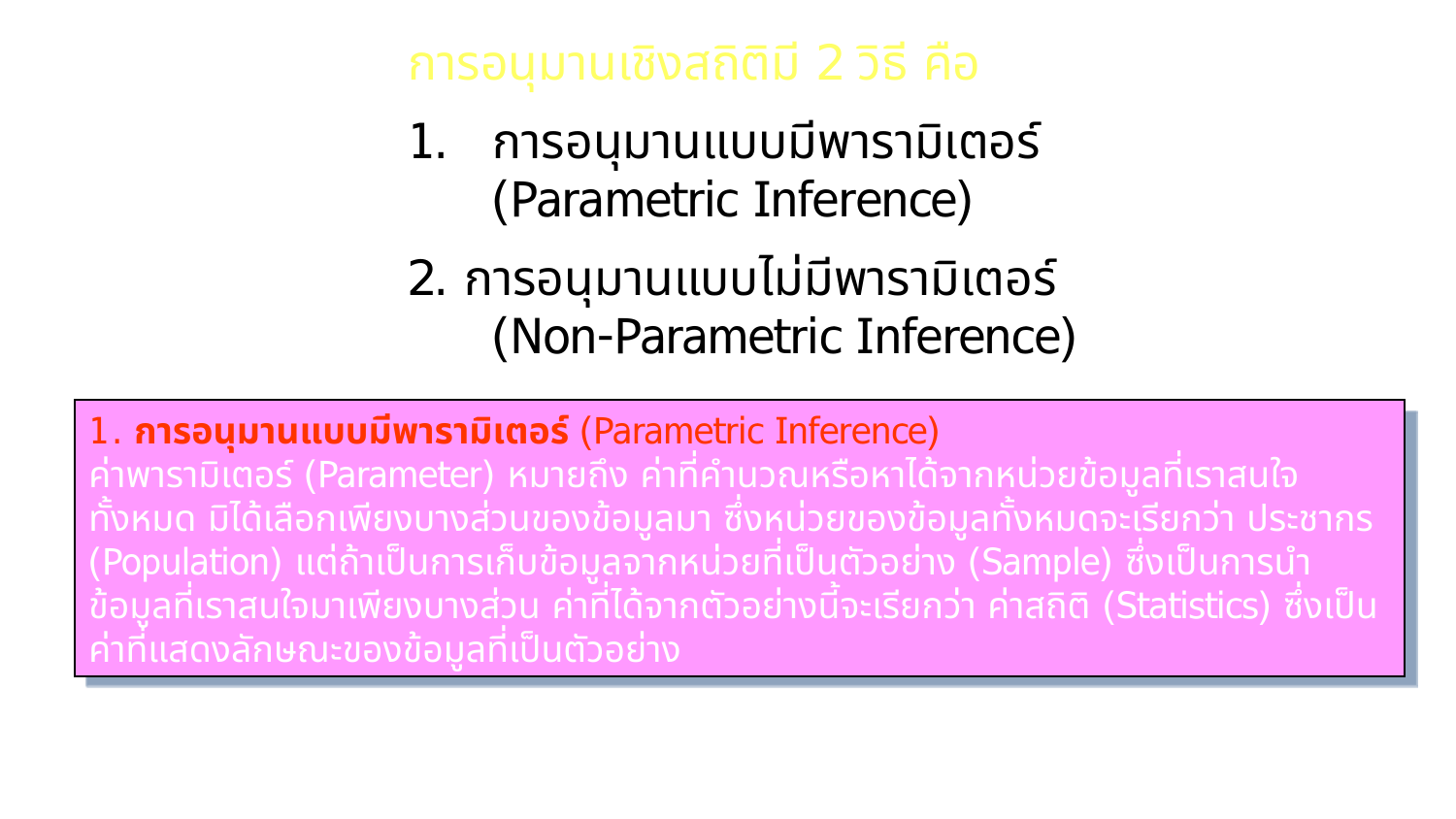

การอนุมานเชิงสถิติมี 2 วิธี คือ
การอนุมานแบบมีพารามิเตอร์
(Parametric Inference)
2. การอนุมานแบบไม่มีพารามิเตอร์
(Non-Parametric Inference)
1. การอนุมานแบบมีพารามิเตอร์ (Parametric Inference)
ค่าพารามิเตอร์ (Parameter) หมายถึง ค่าที่คำนวณหรือหาได้จากหน่วยข้อมูลที่เราสนใจทั้งหมด มิได้เลือกเพียงบางส่วนของข้อมูลมา ซึ่งหน่วยของข้อมูลทั้งหมดจะเรียกว่า ประชากร (Population) แต่ถ้าเป็นการเก็บข้อมูลจากหน่วยที่เป็นตัวอย่าง (Sample) ซึ่งเป็นการนำข้อมูลที่เราสนใจมาเพียงบางส่วน ค่าที่ได้จากตัวอย่างนี้จะเรียกว่า ค่าสถิติ (Statistics) ซึ่งเป็นค่าที่แสดงลักษณะของข้อมูลที่เป็นตัวอย่าง